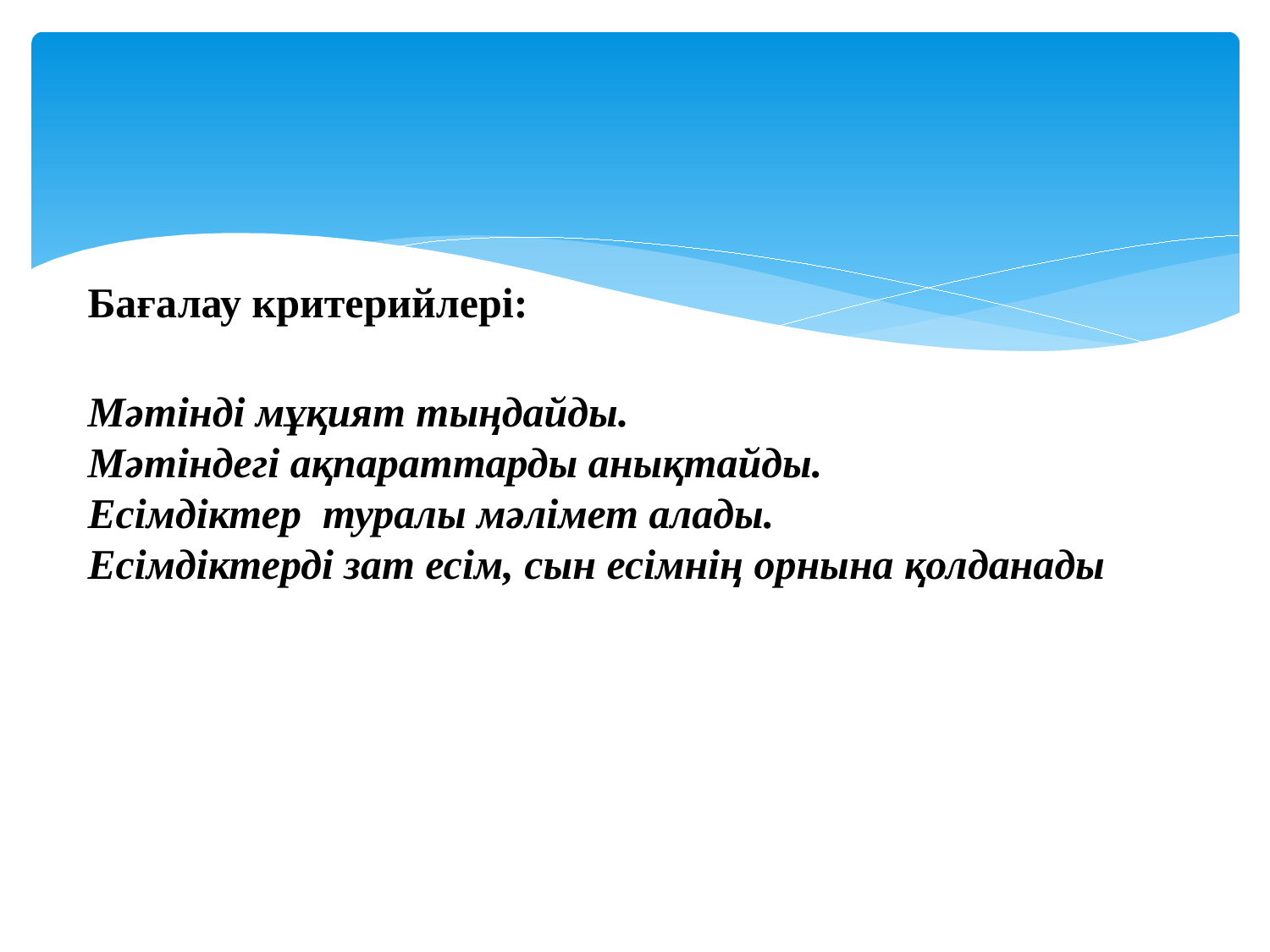

# Бағалау критерийлері: Мәтінді мұқият тыңдайды. Мәтіндегі ақпараттарды анықтайды. Есімдіктер  туралы мәлімет алады. Есімдіктерді зат есім, сын есімнің орнына қолданады